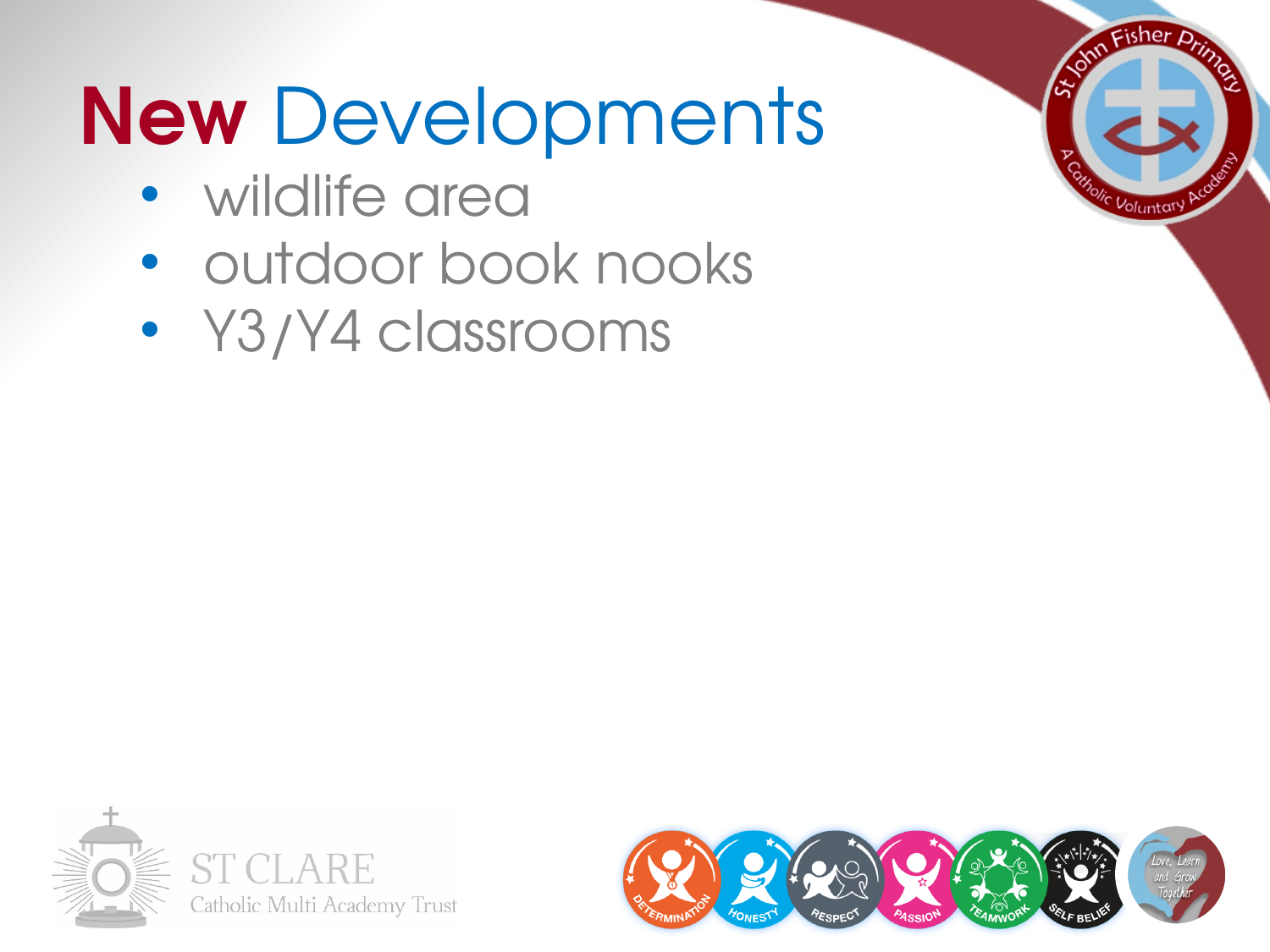

New Developments
wildlife area
outdoor book nooks
Y3/Y4 classrooms